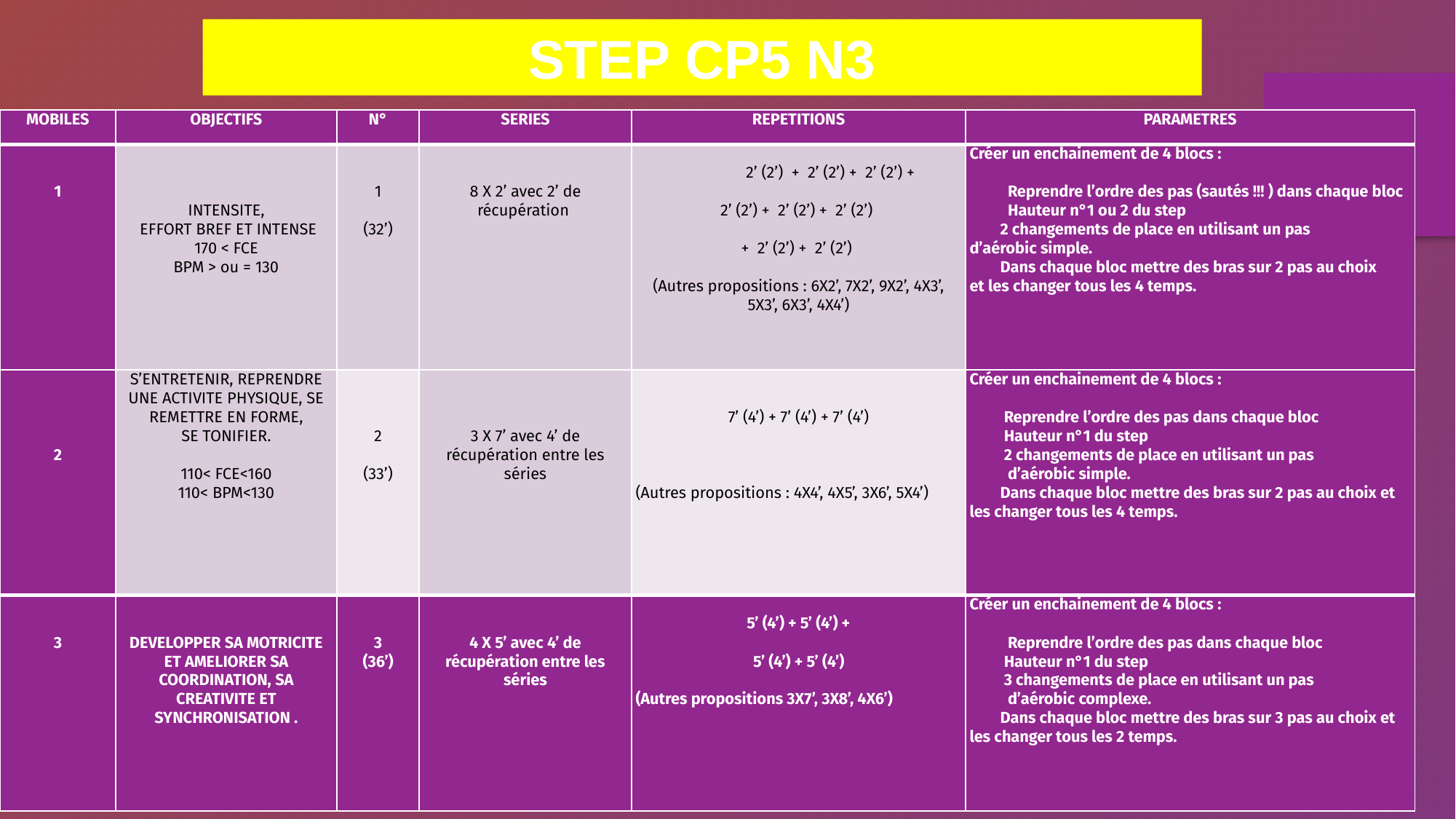

STEP CP5 N3
| MOBILES | OBJECTIFS | N° | SERIES | REPETITIONS | PARAMETRES |
| --- | --- | --- | --- | --- | --- |
| 1 | INTENSITE, EFFORT BREF ET INTENSE 170 < FCE BPM > ou = 130 | 1   (32’) | 8 X 2’ avec 2’ de récupération | 2’ (2’) + 2’ (2’) + 2’ (2’) + 2’ (2’) + 2’ (2’) + 2’ (2’)   + 2’ (2’) + 2’ (2’)   (Autres propositions : 6X2’, 7X2’, 9X2’, 4X3’, 5X3’, 6X3’, 4X4’) | Créer un enchainement de 4 blocs :   Reprendre l’ordre des pas (sautés !!! ) dans chaque bloc Hauteur n°1 ou 2 du step 2 changements de place en utilisant un pas d’aérobic simple. Dans chaque bloc mettre des bras sur 2 pas au choix et les changer tous les 4 temps. |
| 2 | S’ENTRETENIR, REPRENDRE UNE ACTIVITE PHYSIQUE, SE REMETTRE EN FORME, SE TONIFIER.   110< FCE<160 110< BPM<130 | 2   (33’) | 3 X 7’ avec 4’ de récupération entre les séries | 7’ (4’) + 7’ (4’) + 7’ (4’)       (Autres propositions : 4X4’, 4X5’, 3X6’, 5X4’) | Créer un enchainement de 4 blocs :   Reprendre l’ordre des pas dans chaque bloc Hauteur n°1 du step 2 changements de place en utilisant un pas d’aérobic simple. Dans chaque bloc mettre des bras sur 2 pas au choix et les changer tous les 4 temps. |
| 3 | DEVELOPPER SA MOTRICITE ET AMELIORER SA COORDINATION, SA CREATIVITE ET SYNCHRONISATION . | 3 (36’) | 4 X 5’ avec 4’ de récupération entre les séries | 5’ (4’) + 5’ (4’) +   5’ (4’) + 5’ (4’)   (Autres propositions 3X7’, 3X8’, 4X6’) | Créer un enchainement de 4 blocs :   Reprendre l’ordre des pas dans chaque bloc Hauteur n°1 du step 3 changements de place en utilisant un pas d’aérobic complexe. Dans chaque bloc mettre des bras sur 3 pas au choix et les changer tous les 2 temps. |